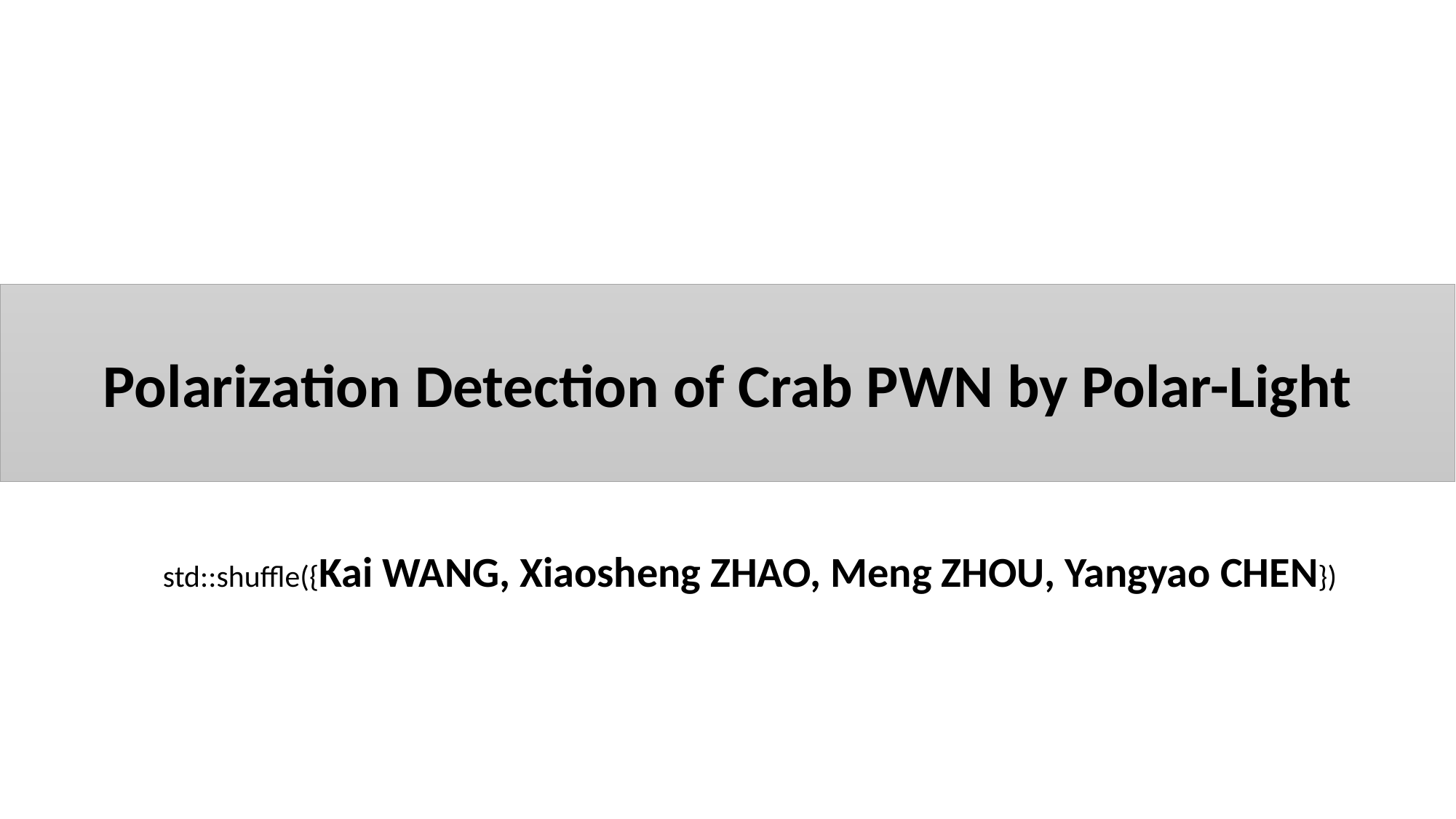

Polarization Detection of Crab PWN by Polar-Light
std::shuffle({Kai WANG, Xiaosheng ZHAO, Meng ZHOU, Yangyao CHEN})